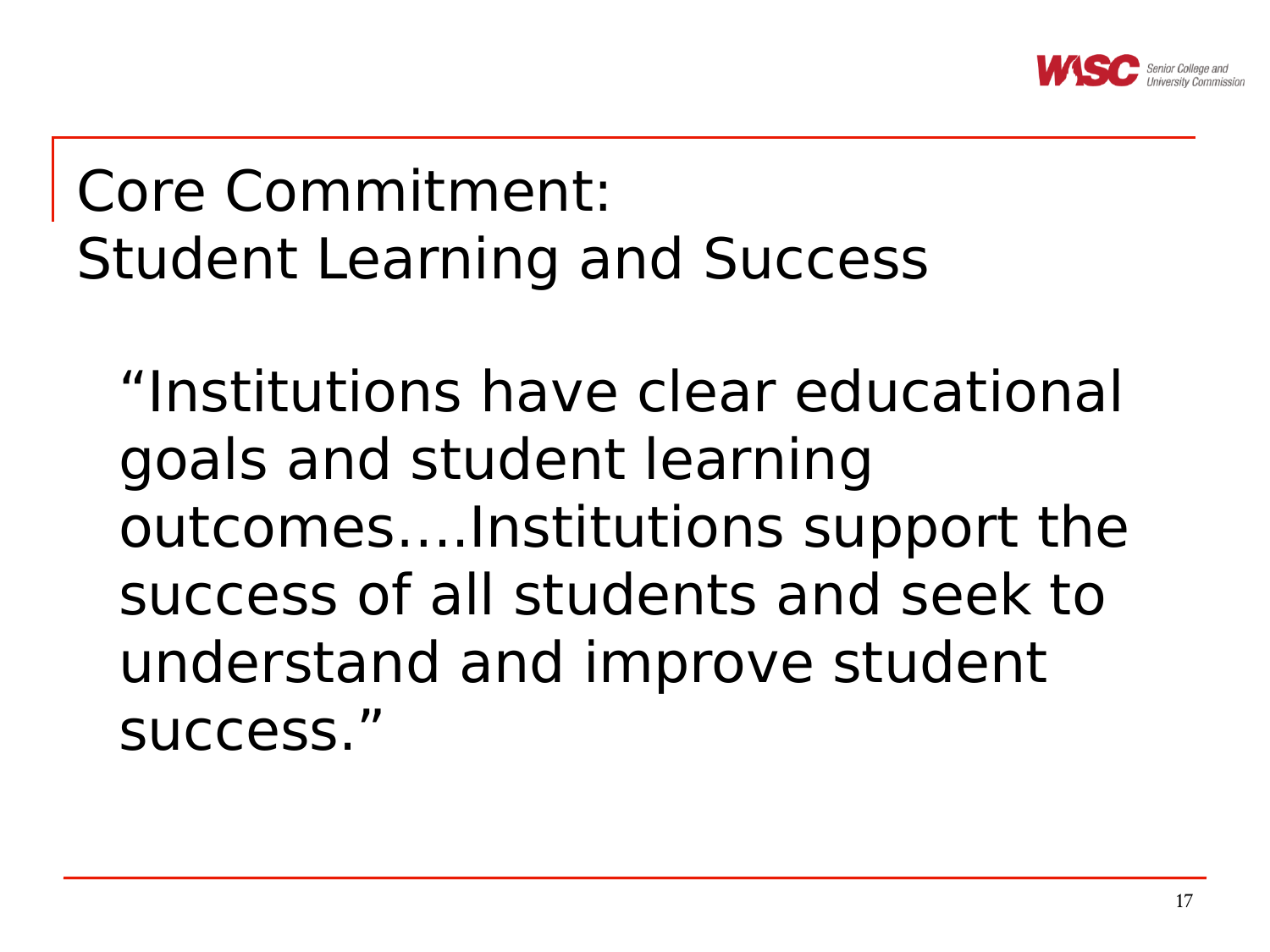

# Core Commitment: Student Learning and Success
“Institutions have clear educational goals and student learning outcomes….Institutions support the success of all students and seek to understand and improve student success.”

17